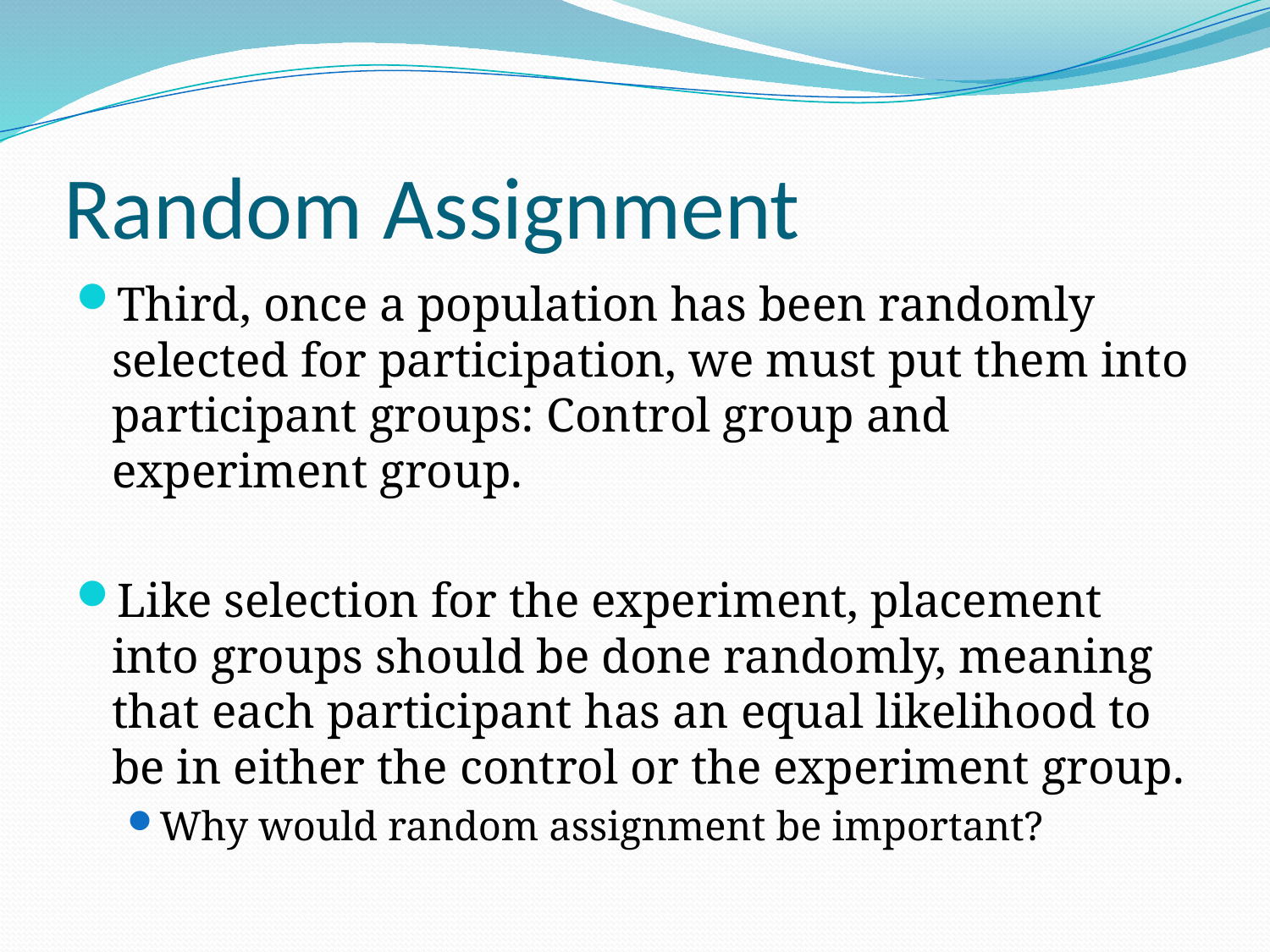

# Random Assignment
Third, once a population has been randomly selected for participation, we must put them into participant groups: Control group and experiment group.

Like selection for the experiment, placement into groups should be done randomly, meaning that each participant has an equal likelihood to be in either the control or the experiment group.
Why would random assignment be important?